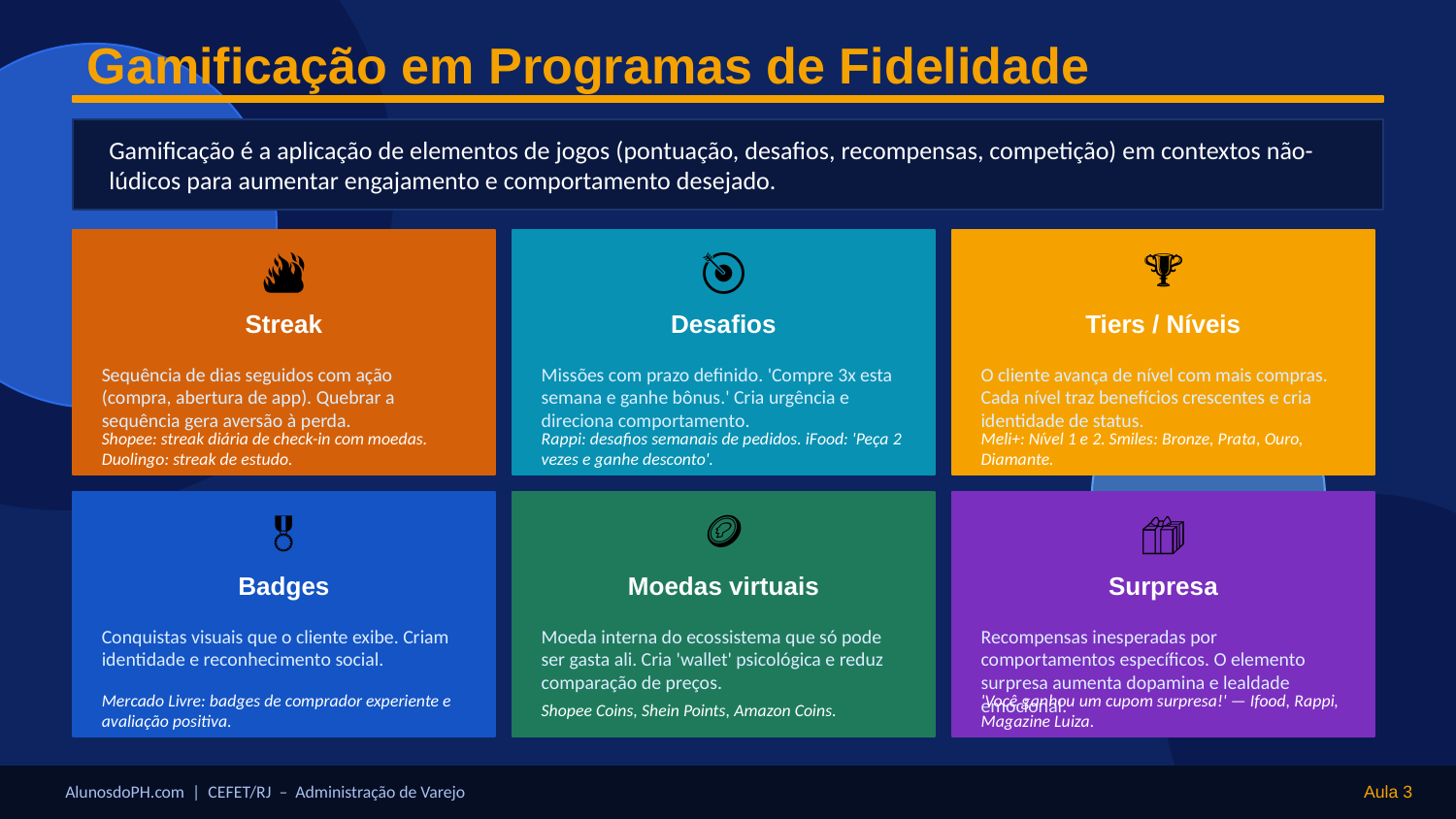

Gamificação em Programas de Fidelidade

Gamificação é a aplicação de elementos de jogos (pontuação, desafios, recompensas, competição) em contextos não-lúdicos para aumentar engajamento e comportamento desejado.

🔥
🎯
🏆
Streak
Desafios
Tiers / Níveis
Sequência de dias seguidos com ação (compra, abertura de app). Quebrar a sequência gera aversão à perda.
Missões com prazo definido. 'Compre 3x esta semana e ganhe bônus.' Cria urgência e direciona comportamento.
O cliente avança de nível com mais compras. Cada nível traz benefícios crescentes e cria identidade de status.

Shopee: streak diária de check-in com moedas. Duolingo: streak de estudo.
Rappi: desafios semanais de pedidos. iFood: 'Peça 2 vezes e ganhe desconto'.
Meli+: Nível 1 e 2. Smiles: Bronze, Prata, Ouro, Diamante.

🎖
🪙
🎁
Badges
Moedas virtuais
Surpresa
Conquistas visuais que o cliente exibe. Criam identidade e reconhecimento social.
Moeda interna do ecossistema que só pode ser gasta ali. Cria 'wallet' psicológica e reduz comparação de preços.
Recompensas inesperadas por comportamentos específicos. O elemento surpresa aumenta dopamina e lealdade emocional.
Mercado Livre: badges de comprador experiente e avaliação positiva.
Shopee Coins, Shein Points, Amazon Coins.
'Você ganhou um cupom surpresa!' — Ifood, Rappi, Magazine Luiza.

AlunosdoPH.com  |  CEFET/RJ  –  Administração de Varejo
Aula 3